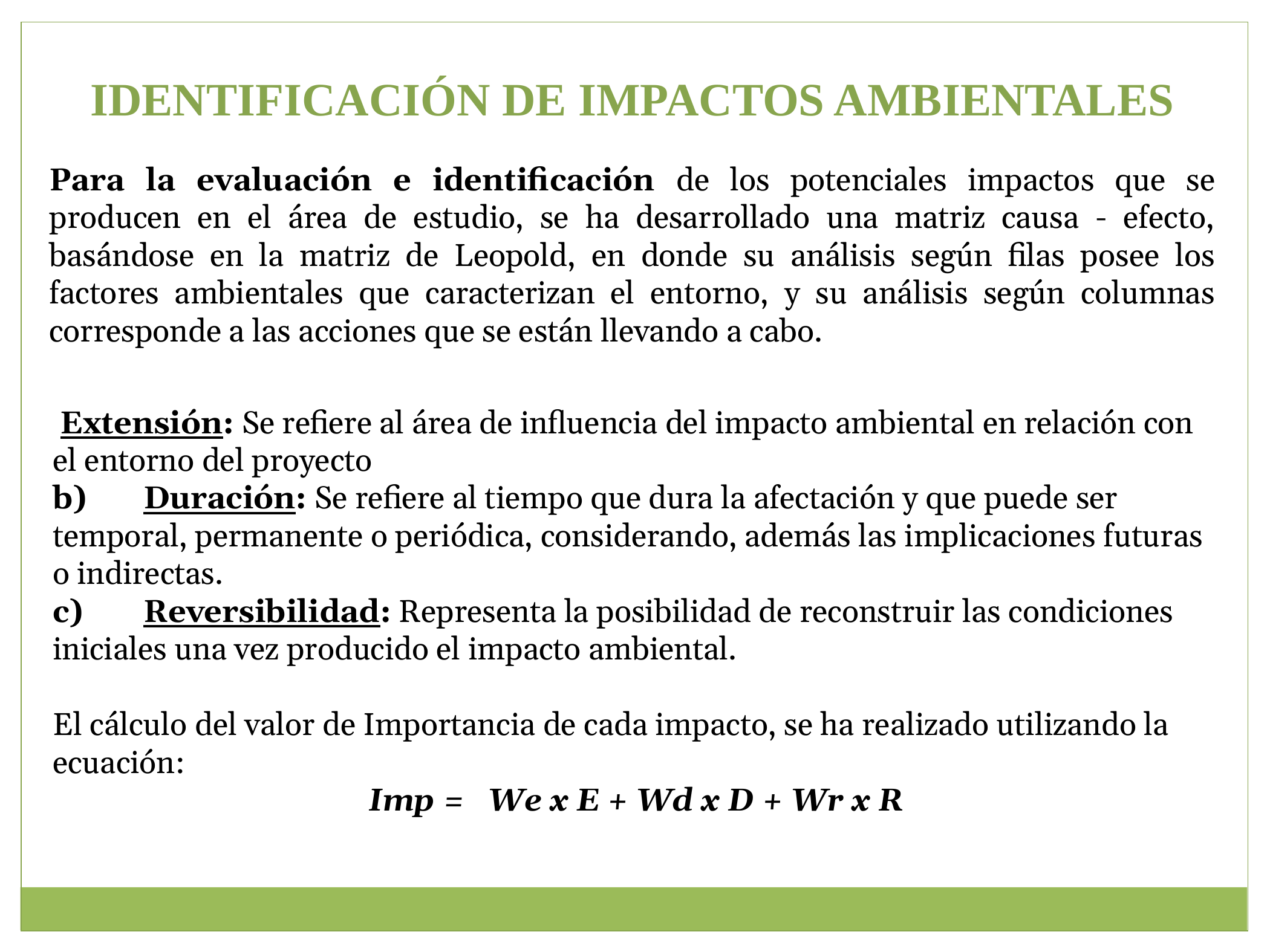

IDENTIFICACIÓN DE IMPACTOS AMBIENTALES
Para la evaluación e identificación de los potenciales impactos que se producen en el área de estudio, se ha desarrollado una matriz causa - efecto, basándose en la matriz de Leopold, en donde su análisis según filas posee los factores ambientales que caracterizan el entorno, y su análisis según columnas corresponde a las acciones que se están llevando a cabo.
 Extensión: Se refiere al área de influencia del impacto ambiental en relación con el entorno del proyecto
b)	Duración: Se refiere al tiempo que dura la afectación y que puede ser temporal, permanente o periódica, considerando, además las implicaciones futuras o indirectas.
c)	Reversibilidad: Representa la posibilidad de reconstruir las condiciones iniciales una vez producido el impacto ambiental.

El cálculo del valor de Importancia de cada impacto, se ha realizado utilizando la ecuación:
Imp =   We x E + Wd x D + Wr x R